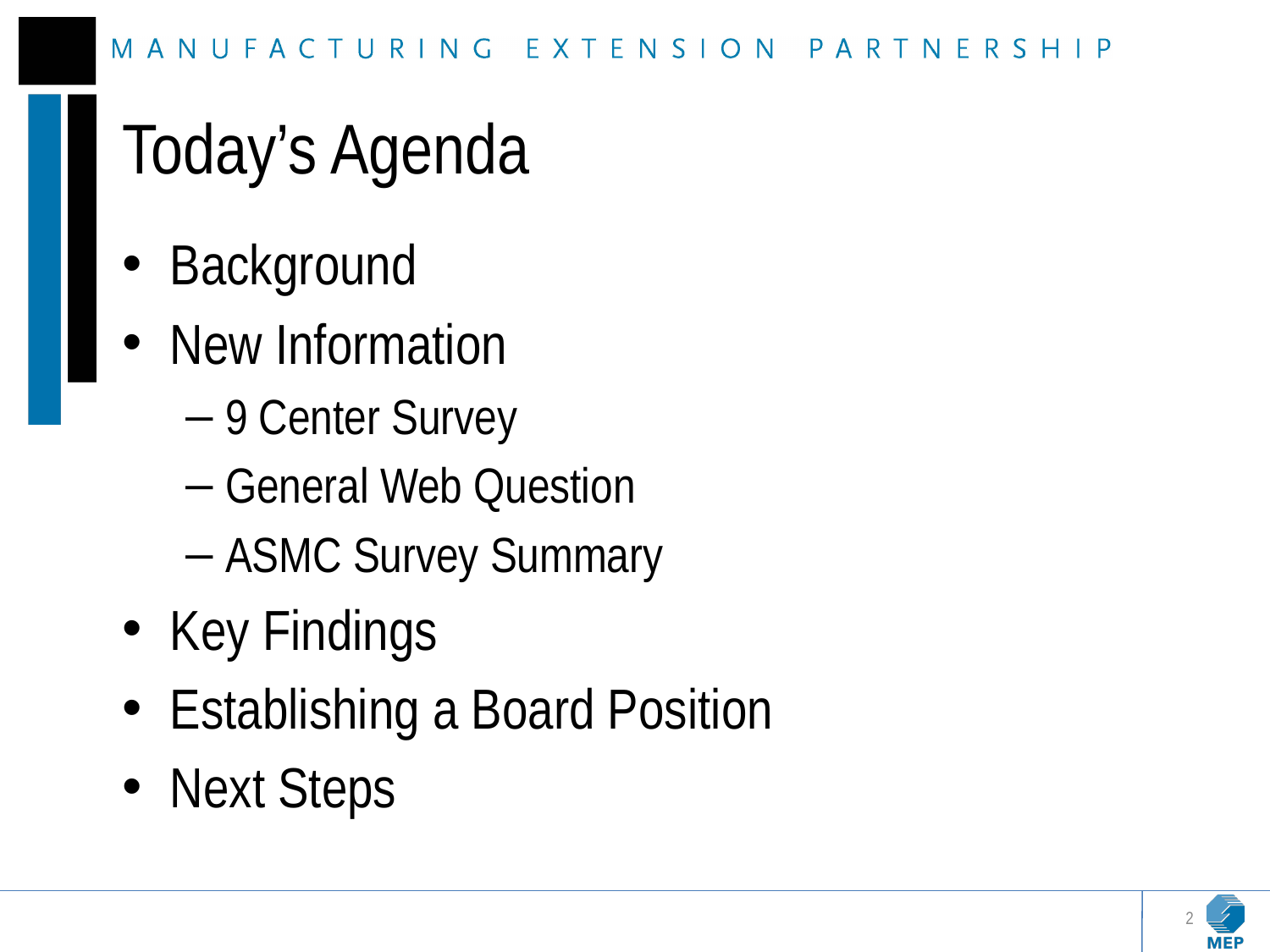

# Today’s Agenda
Background
New Information
9 Center Survey
General Web Question
ASMC Survey Summary
Key Findings
Establishing a Board Position
Next Steps

2